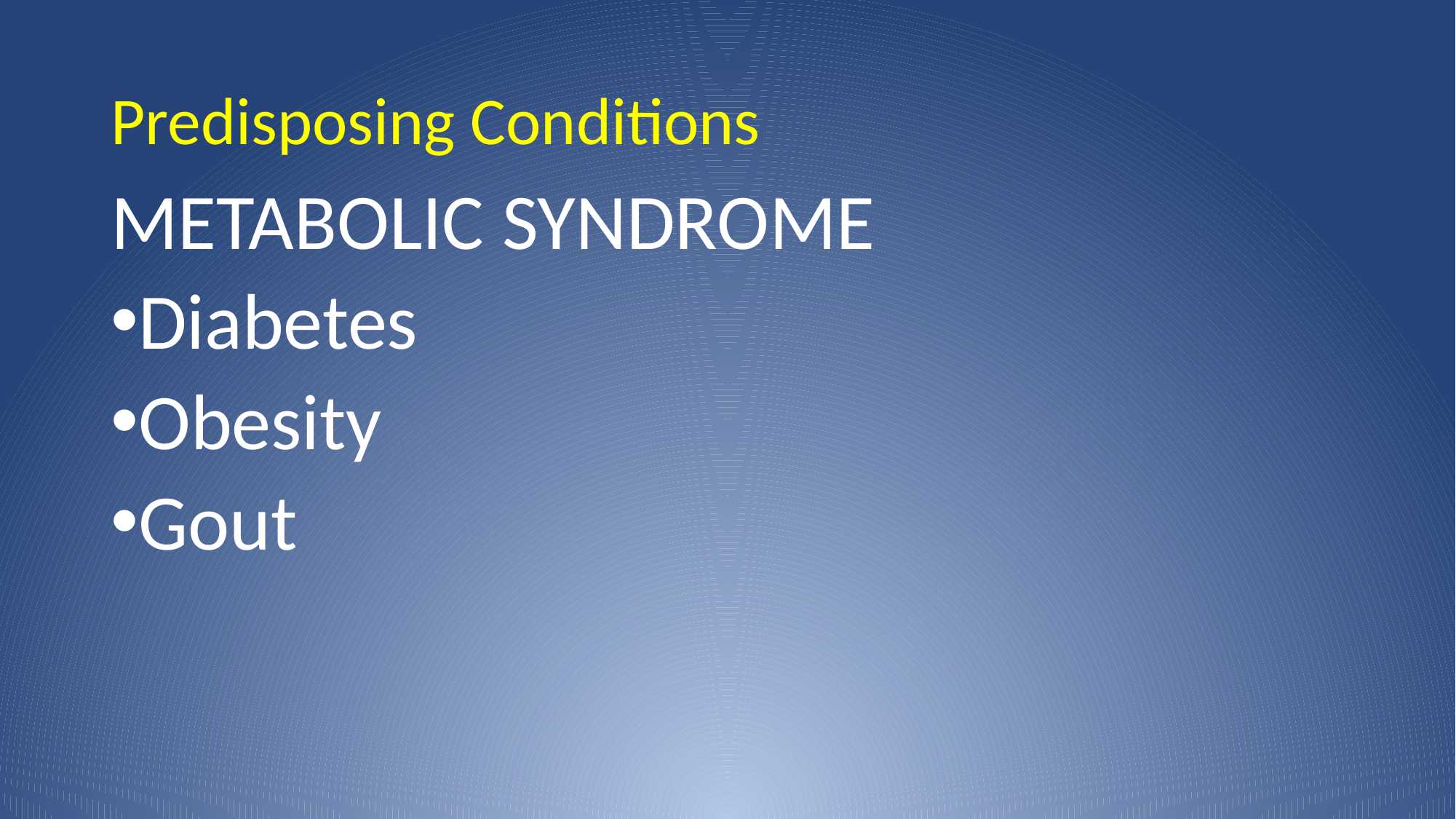

# Predisposing Conditions
METABOLIC SYNDROME
Diabetes
Obesity
Gout